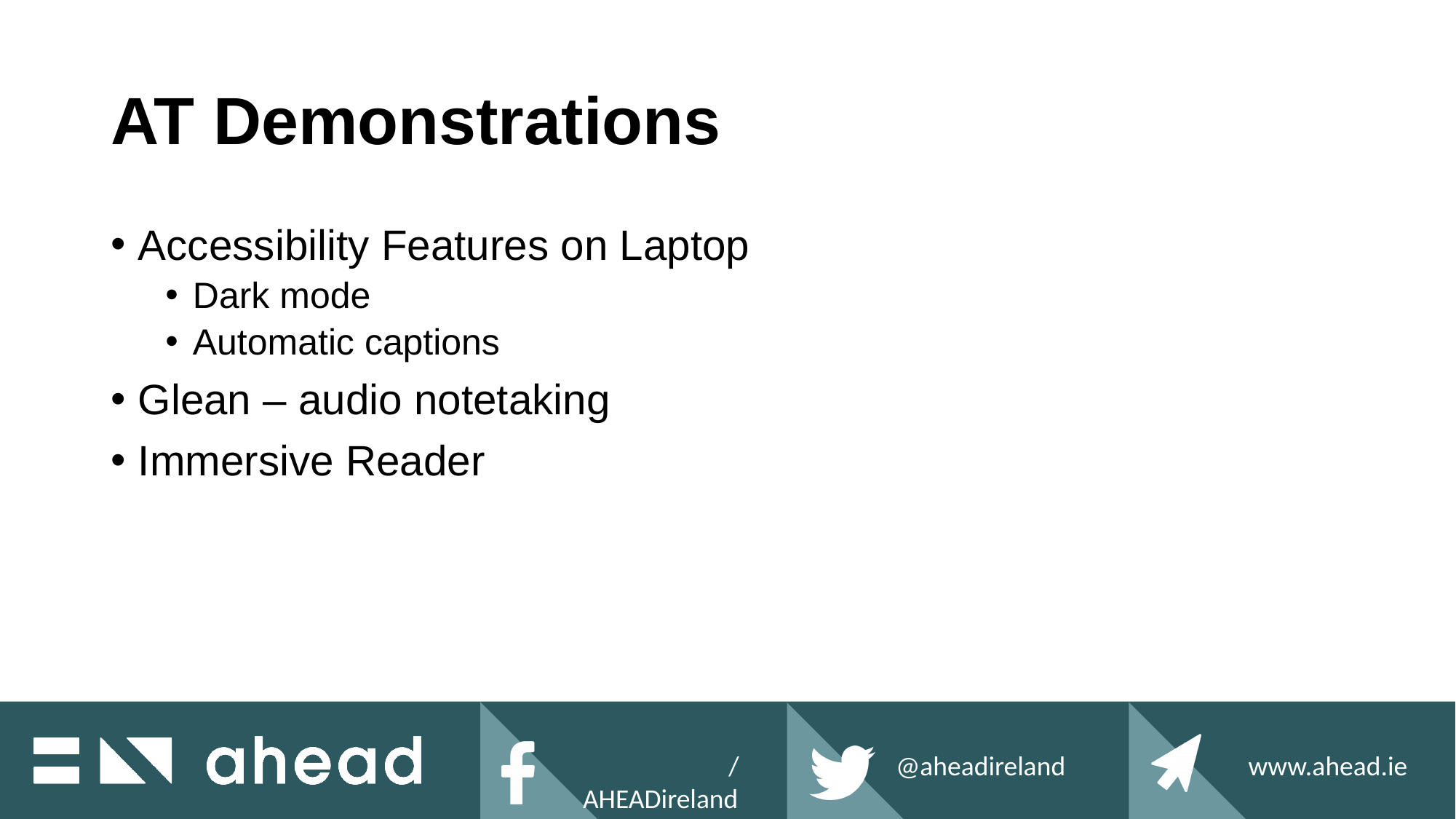

# AT Demonstrations
Accessibility Features on Laptop
Dark mode
Automatic captions
Glean – audio notetaking
Immersive Reader